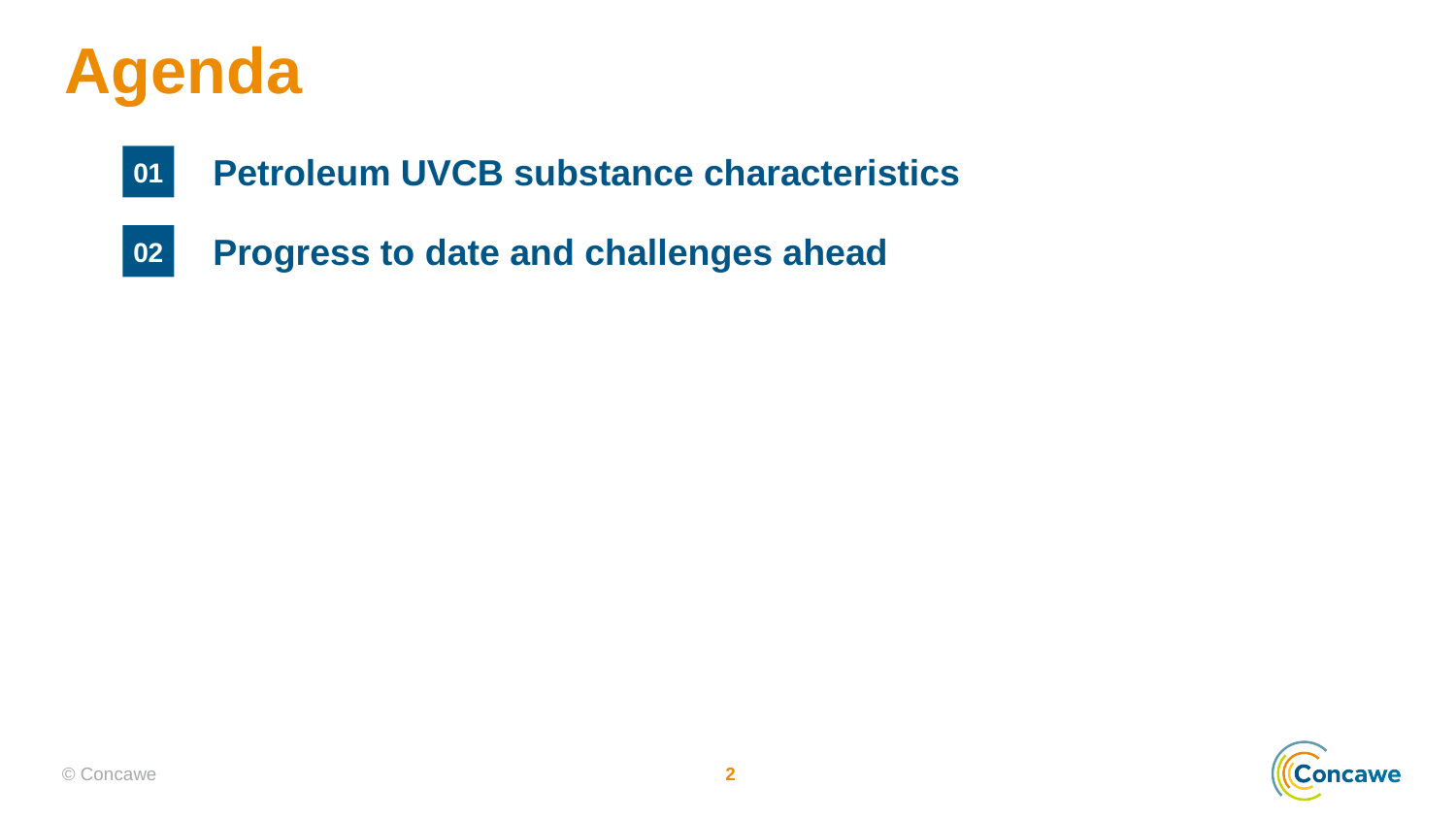

Agenda
01
Petroleum UVCB substance characteristics
02
Progress to date and challenges ahead